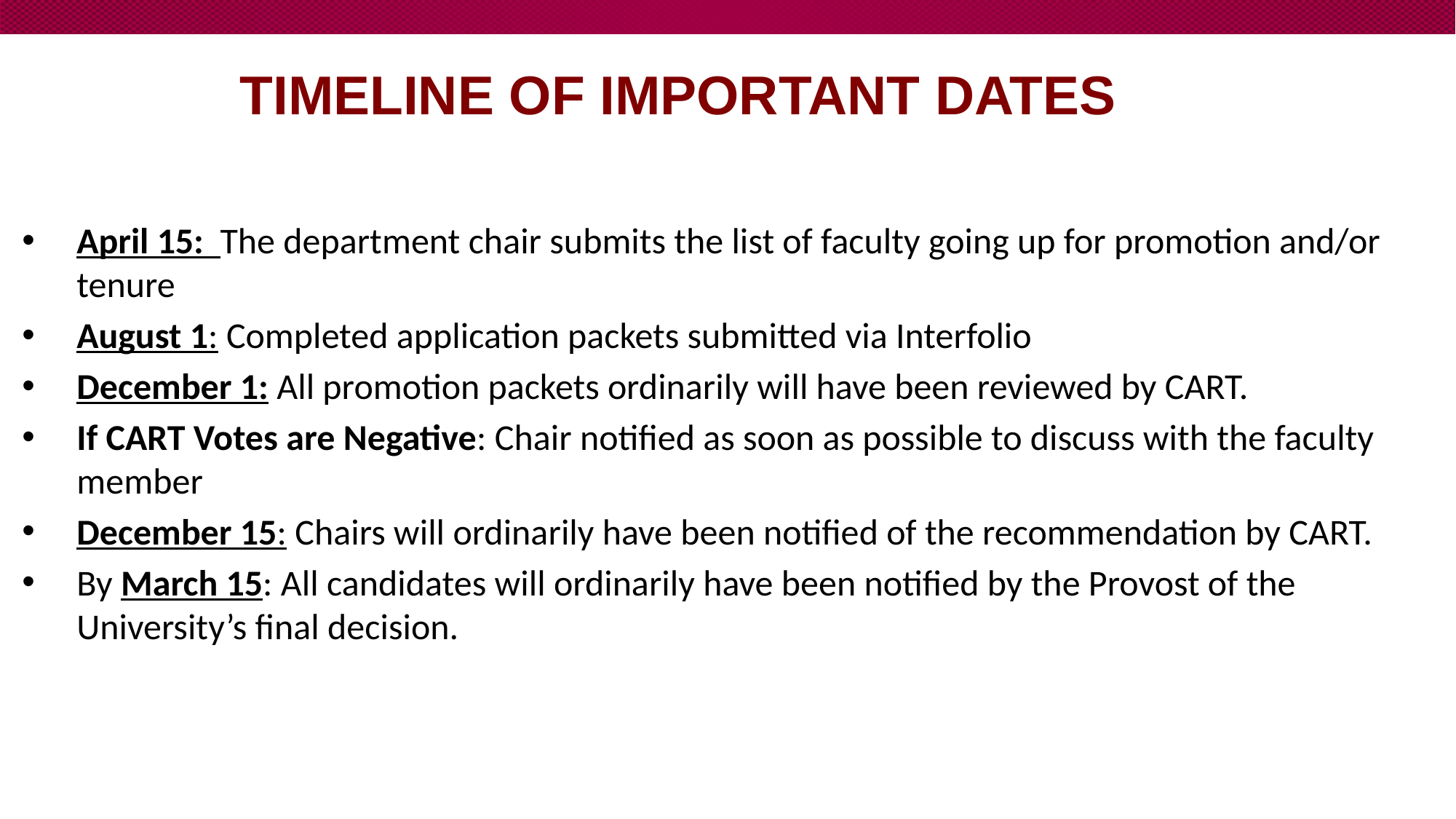

# Timeline of Important Dates

April 15:  The department chair submits the list of faculty going up for promotion and/or tenure
August 1: Completed application packets submitted via Interfolio
December 1: All promotion packets ordinarily will have been reviewed by CART.
If CART Votes are Negative: Chair notified as soon as possible to discuss with the faculty member
December 15: Chairs will ordinarily have been notified of the recommendation by CART.
By March 15: All candidates will ordinarily have been notified by the Provost of the University’s final decision.